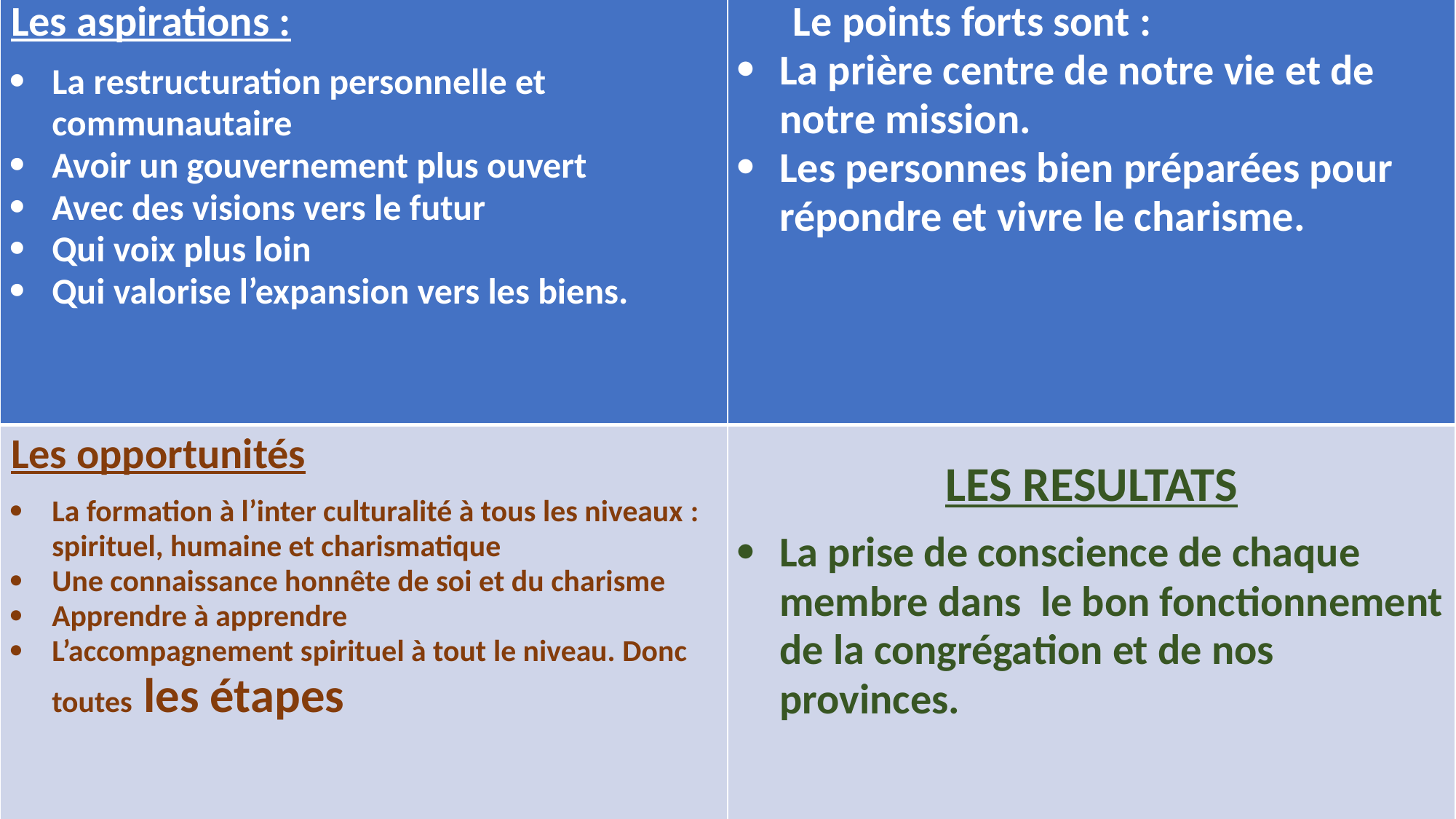

| Les aspirations : La restructuration personnelle et communautaire Avoir un gouvernement plus ouvert Avec des visions vers le futur Qui voix plus loin Qui valorise l’expansion vers les biens. | Le points forts sont : La prière centre de notre vie et de notre mission. Les personnes bien préparées pour répondre et vivre le charisme. |
| --- | --- |
| Les opportunités La formation à l’inter culturalité à tous les niveaux : spirituel, humaine et charismatique Une connaissance honnête de soi et du charisme Apprendre à apprendre L’accompagnement spirituel à tout le niveau. Donc toutes les étapes | LES RESULTATS La prise de conscience de chaque membre dans le bon fonctionnement de la congrégation et de nos provinces. |